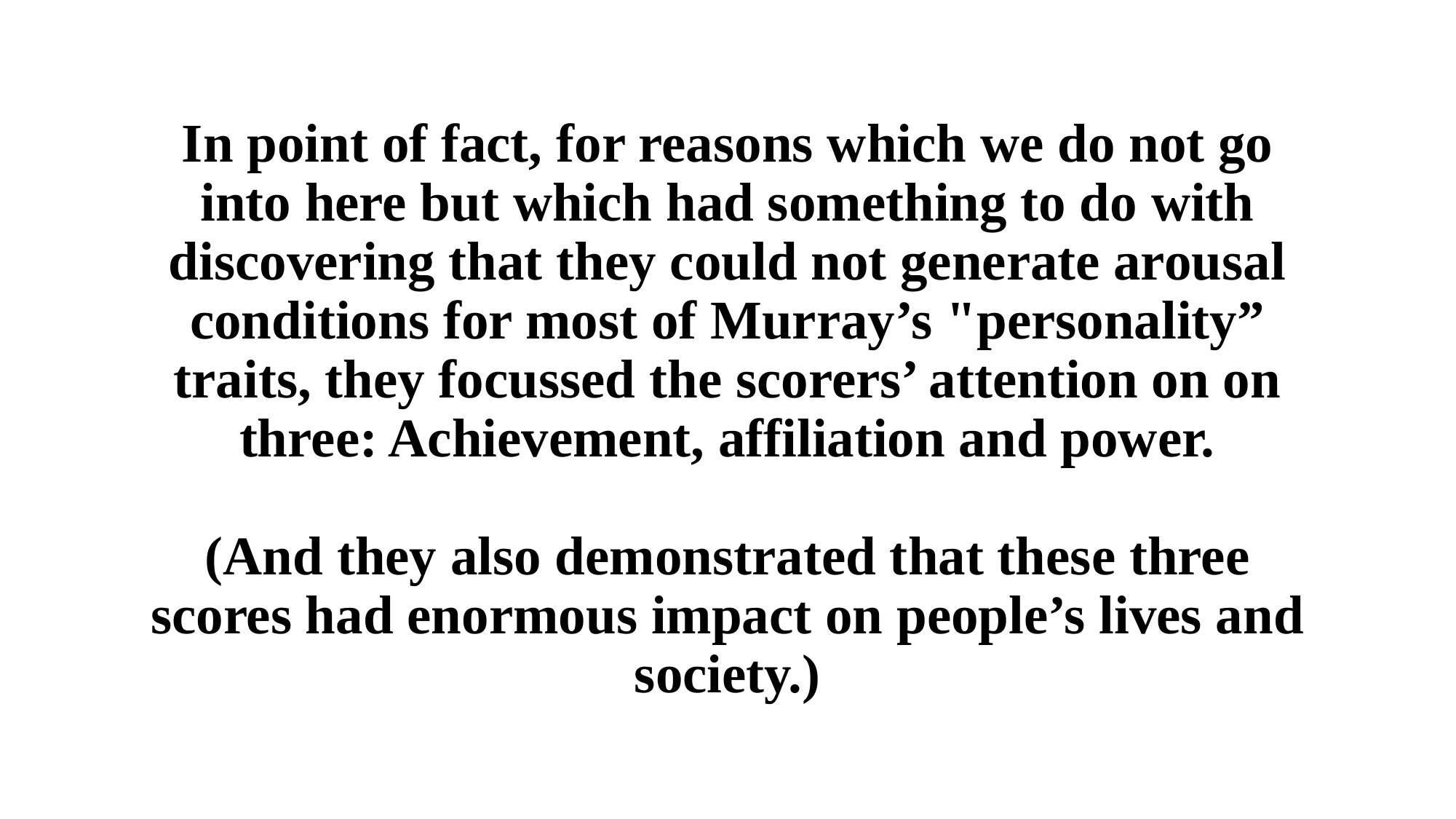

In point of fact, for reasons which we do not go into here but which had something to do with discovering that they could not generate arousal conditions for most of Murray’s "personality” traits, they focussed the scorers’ attention on on three: Achievement, affiliation and power.
(And they also demonstrated that these three scores had enormous impact on people’s lives and society.)